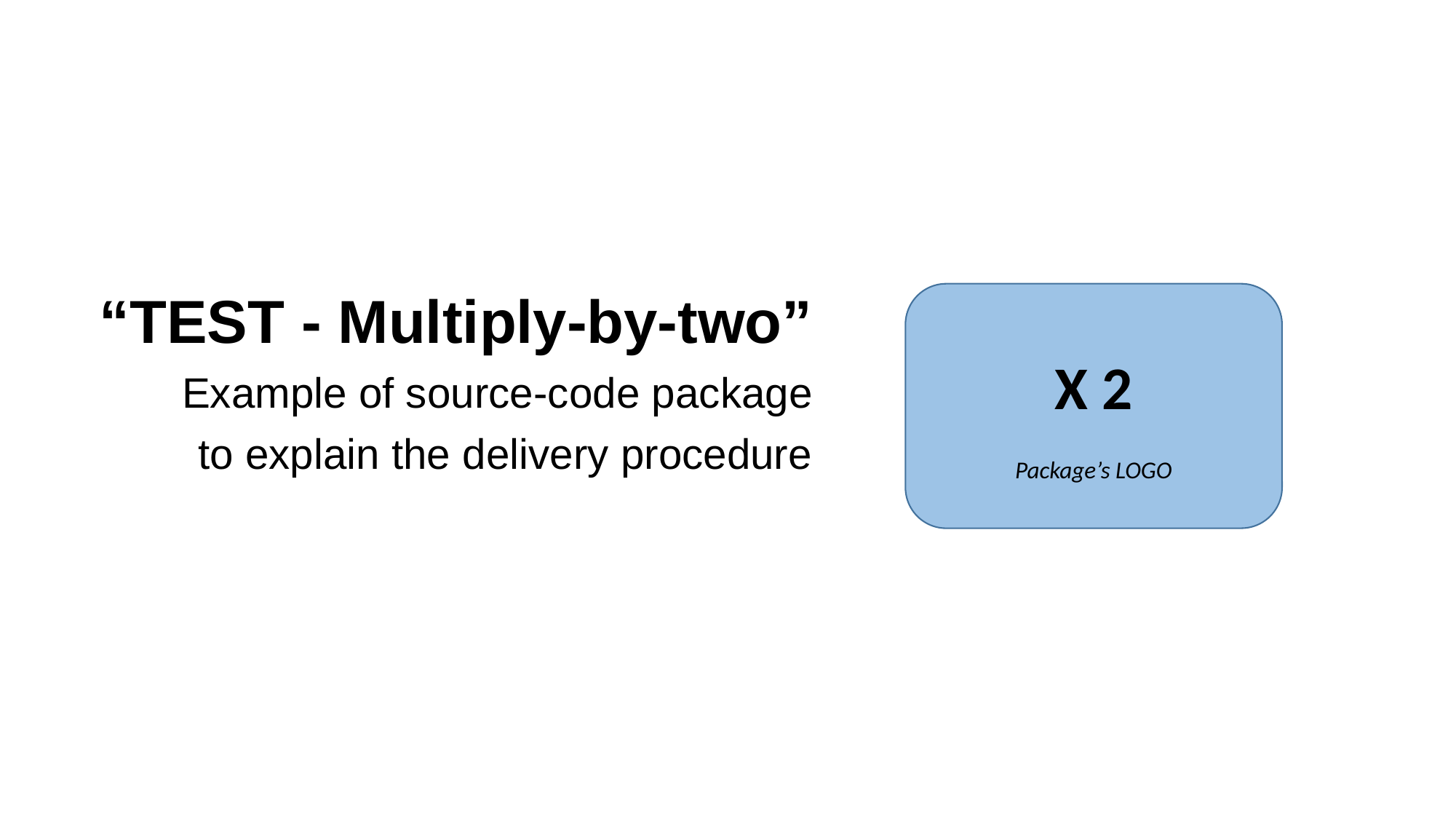

“TEST - Multiply-by-two”
Example of source-code package
to explain the delivery procedure
X 2

Package’s LOGO